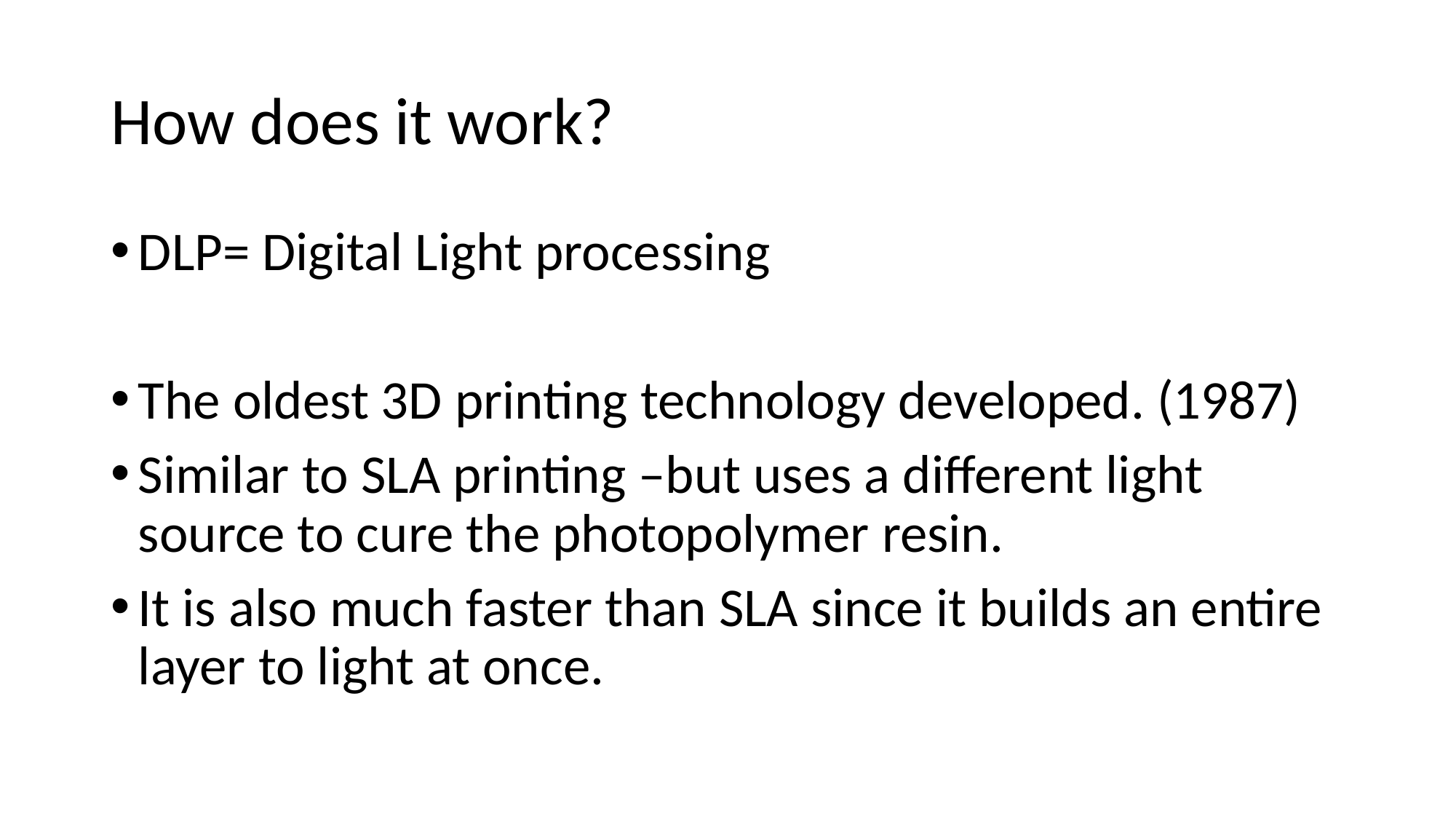

# How does it work?
DLP= Digital Light processing

The oldest 3D printing technology developed. (1987)
Similar to SLA printing –but uses a different light source to cure the photopolymer resin.
It is also much faster than SLA since it builds an entire layer to light at once.